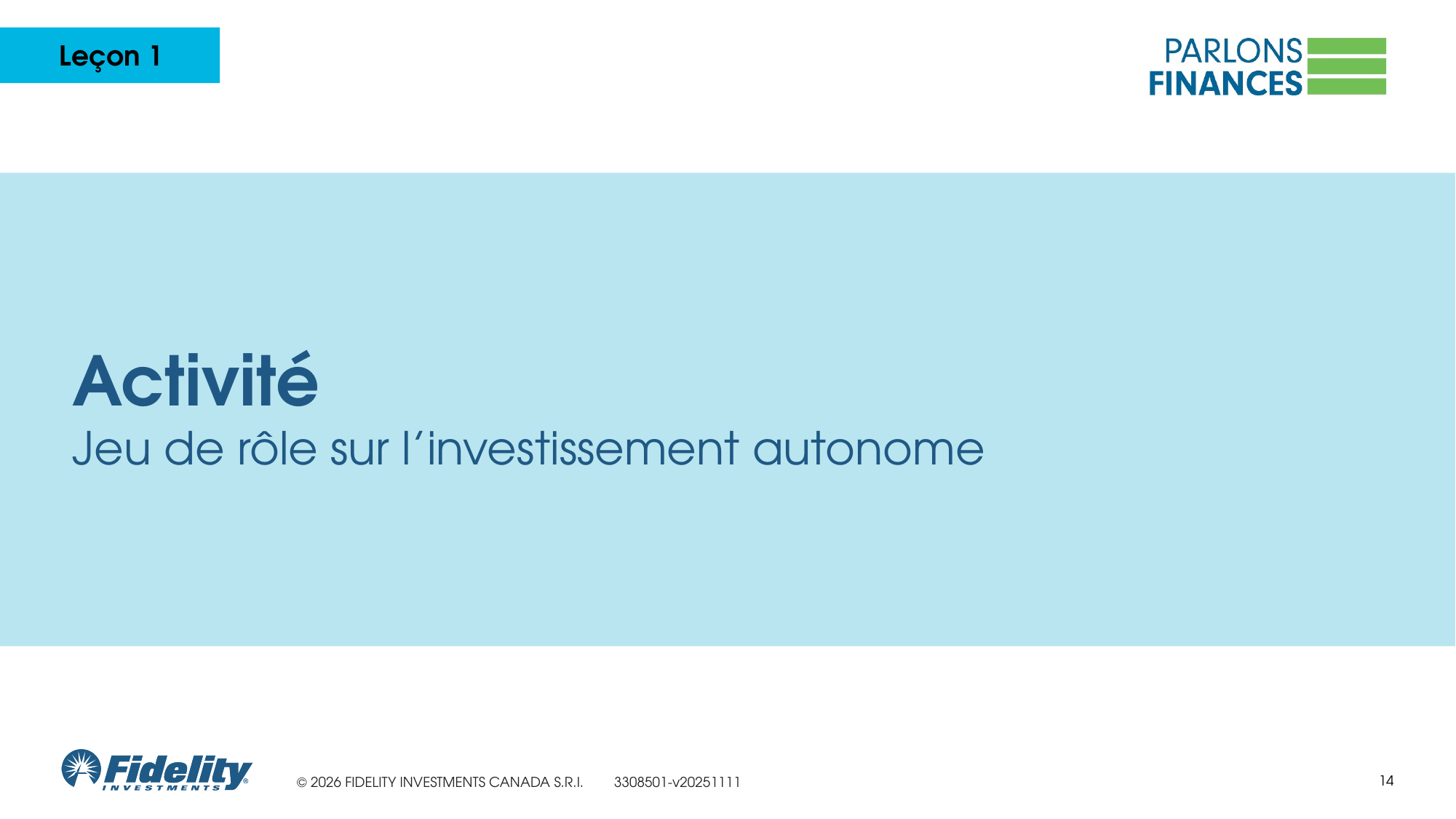

# Activité Jeu de rôle sur l’investissement autonome
14